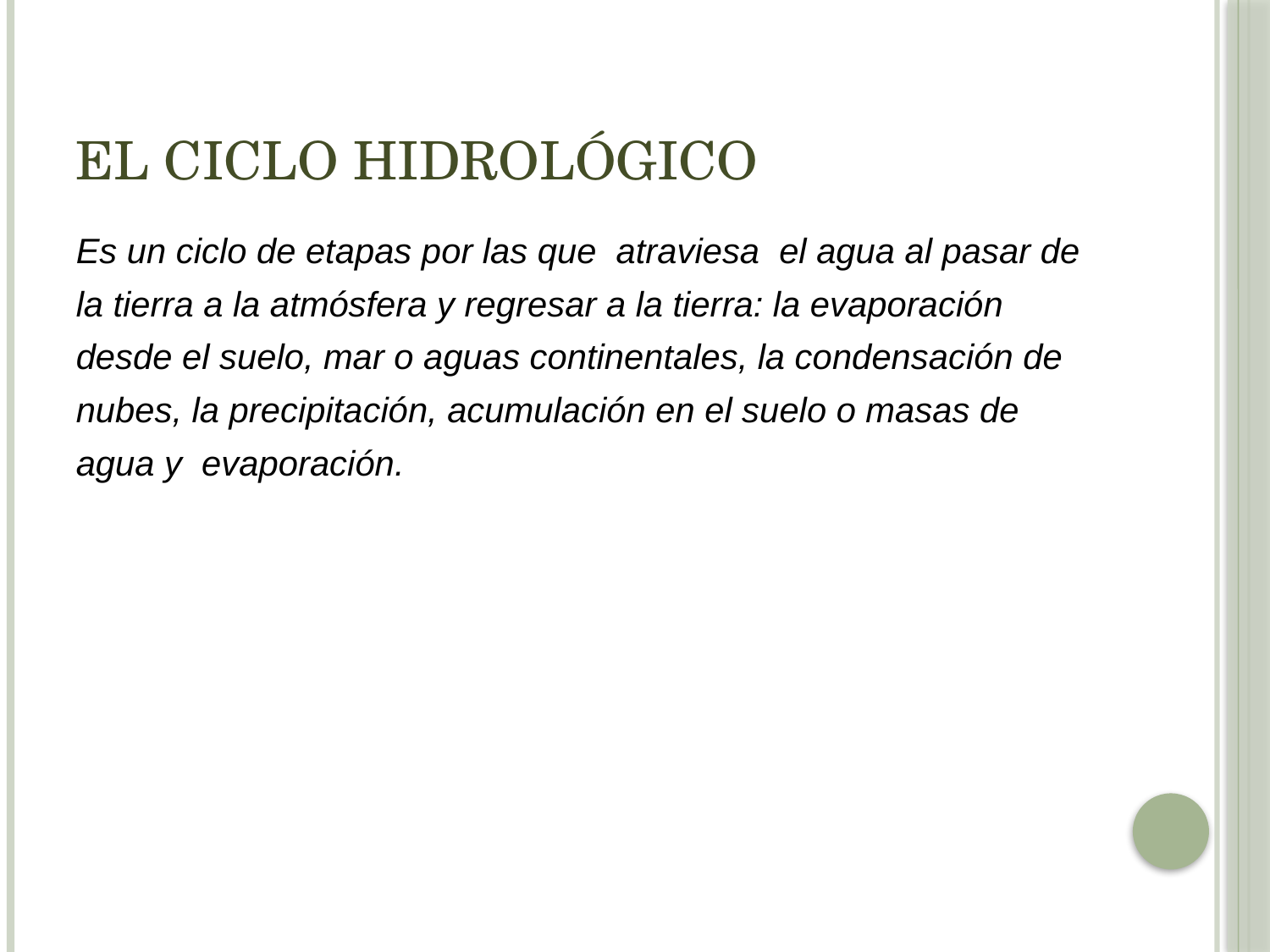

# El ciclo hidrológico
Es un ciclo de etapas por las que  atraviesa  el agua al pasar de
la tierra a la atmósfera y regresar a la tierra: la evaporación
desde el suelo, mar o aguas continentales, la condensación de
nubes, la precipitación, acumulación en el suelo o masas de
agua y  evaporación.